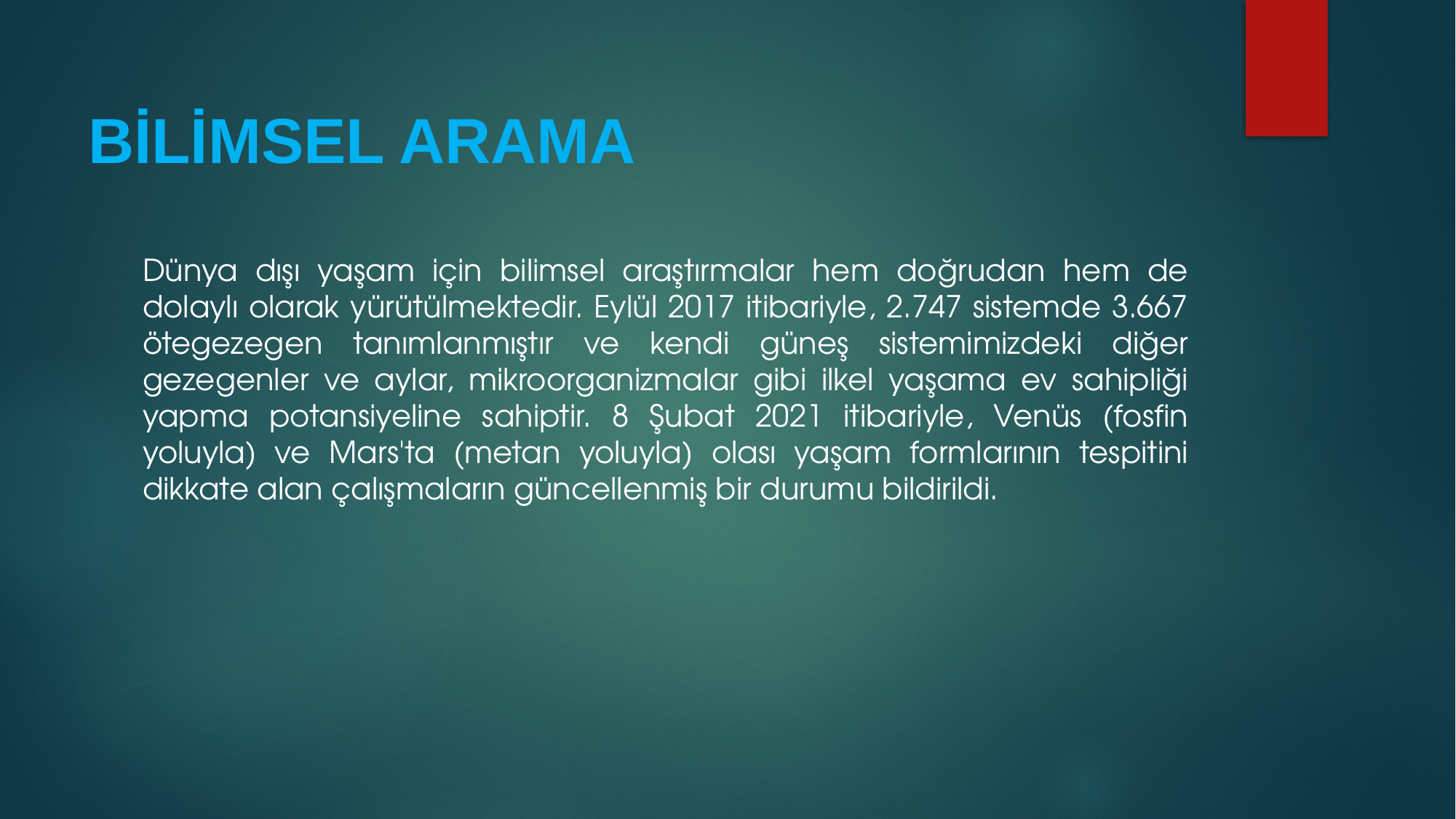

# BİLİMSEL ARAMA
Dünya dışı yaşam için bilimsel araştırmalar hem doğrudan hem de dolaylı olarak yürütülmektedir. Eylül 2017 itibariyle, 2.747 sistemde 3.667 ötegezegen tanımlanmıştır ve kendi güneş sistemimizdeki diğer gezegenler ve aylar, mikroorganizmalar gibi ilkel yaşama ev sahipliği yapma potansiyeline sahiptir. 8 Şubat 2021 itibariyle, Venüs (fosfin yoluyla) ve Mars'ta (metan yoluyla) olası yaşam formlarının tespitini dikkate alan çalışmaların güncellenmiş bir durumu bildirildi.